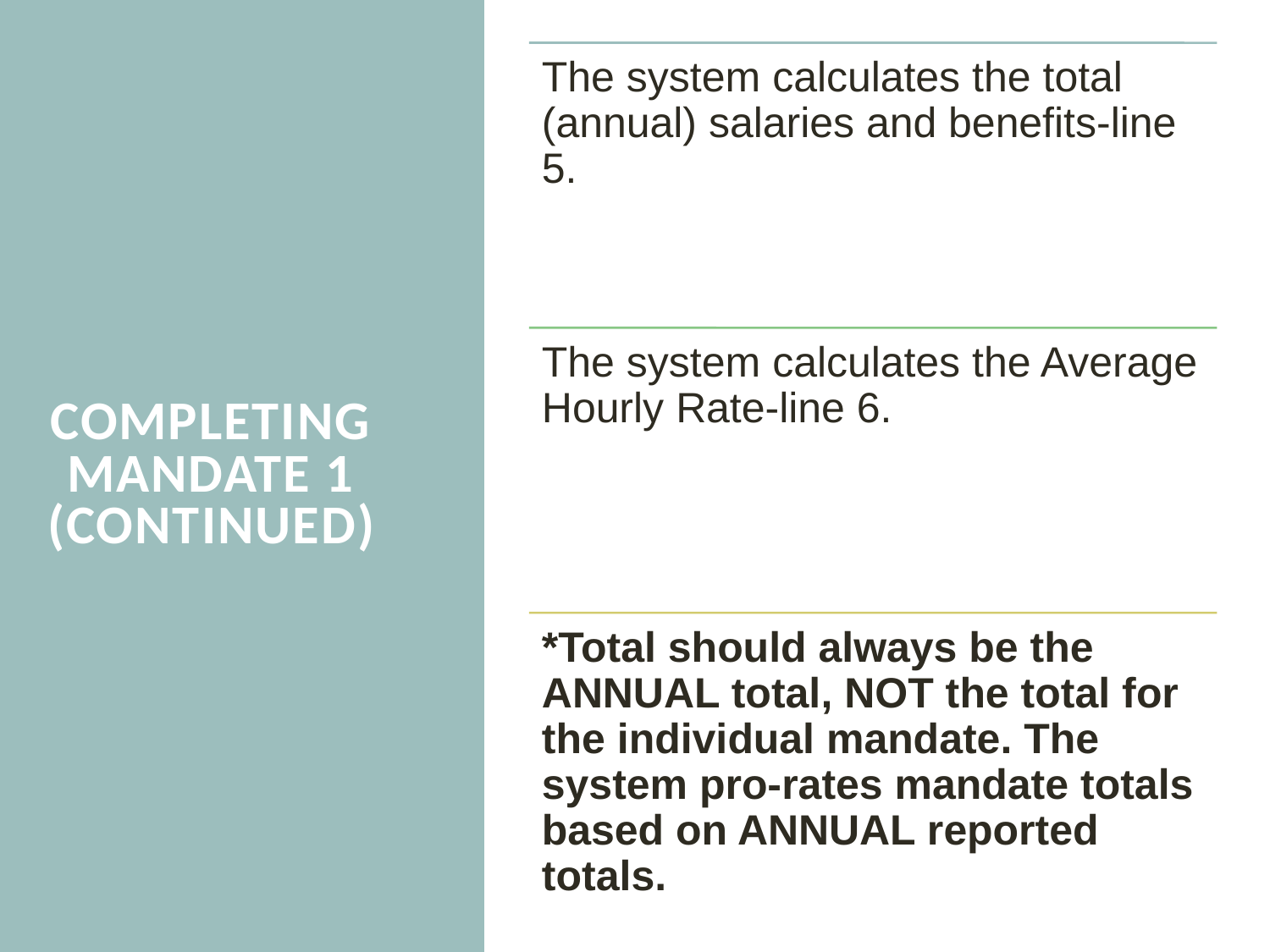

The system calculates the total (annual) salaries and benefits-line 5.
The system calculates the Average Hourly Rate-line 6.
*Total should always be the ANNUAL total, NOT the total for the individual mandate. The system pro-rates mandate totals based on ANNUAL reported totals.
# Completing mandate 1 (continued)